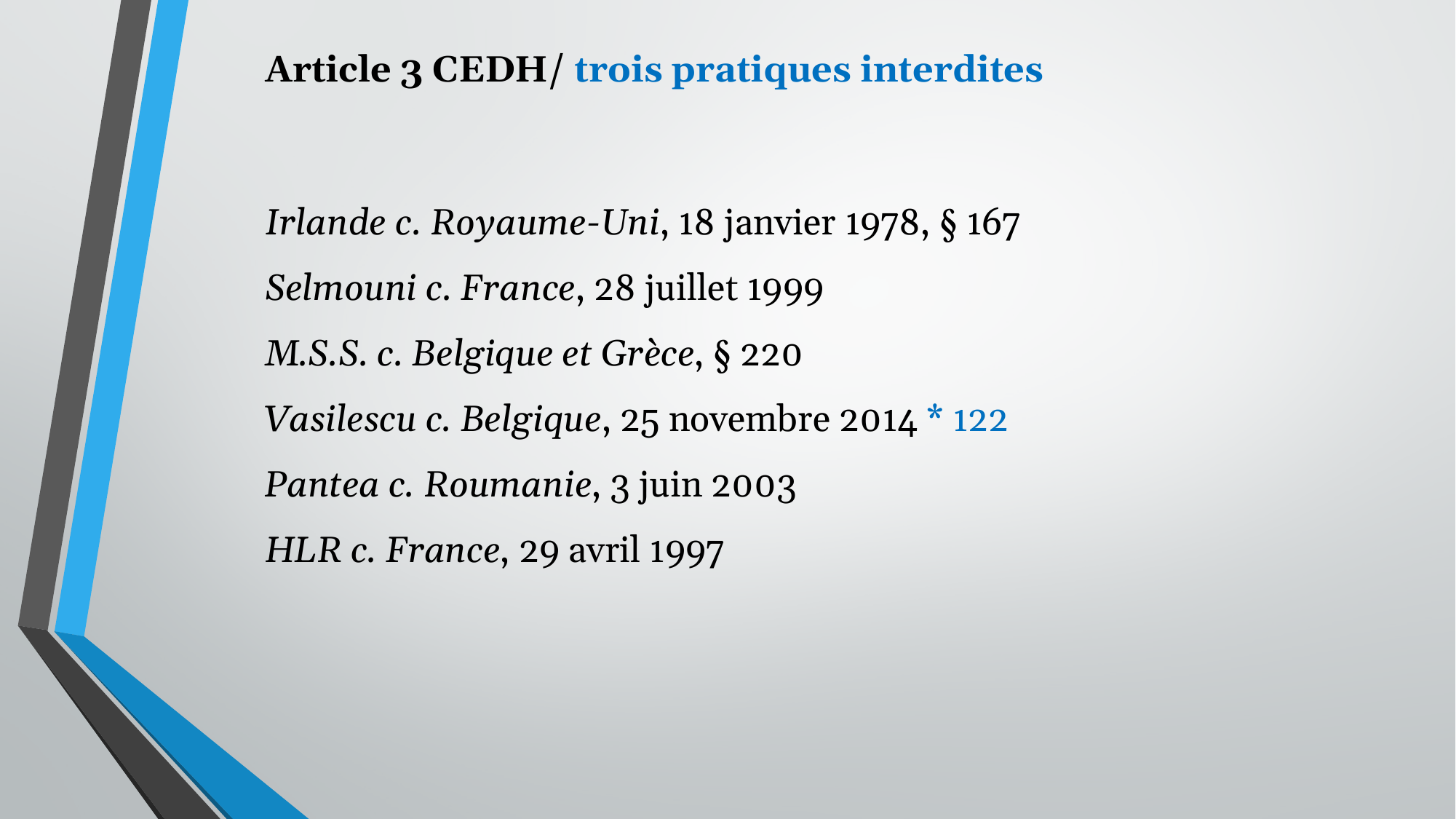

Article 3 CEDH/ trois pratiques interdites

Irlande c. Royaume-Uni, 18 janvier 1978, § 167
Selmouni c. France, 28 juillet 1999
M.S.S. c. Belgique et Grèce, § 220
Vasilescu c. Belgique, 25 novembre 2014 * 122
Pantea c. Roumanie, 3 juin 2003
HLR c. France, 29 avril 1997